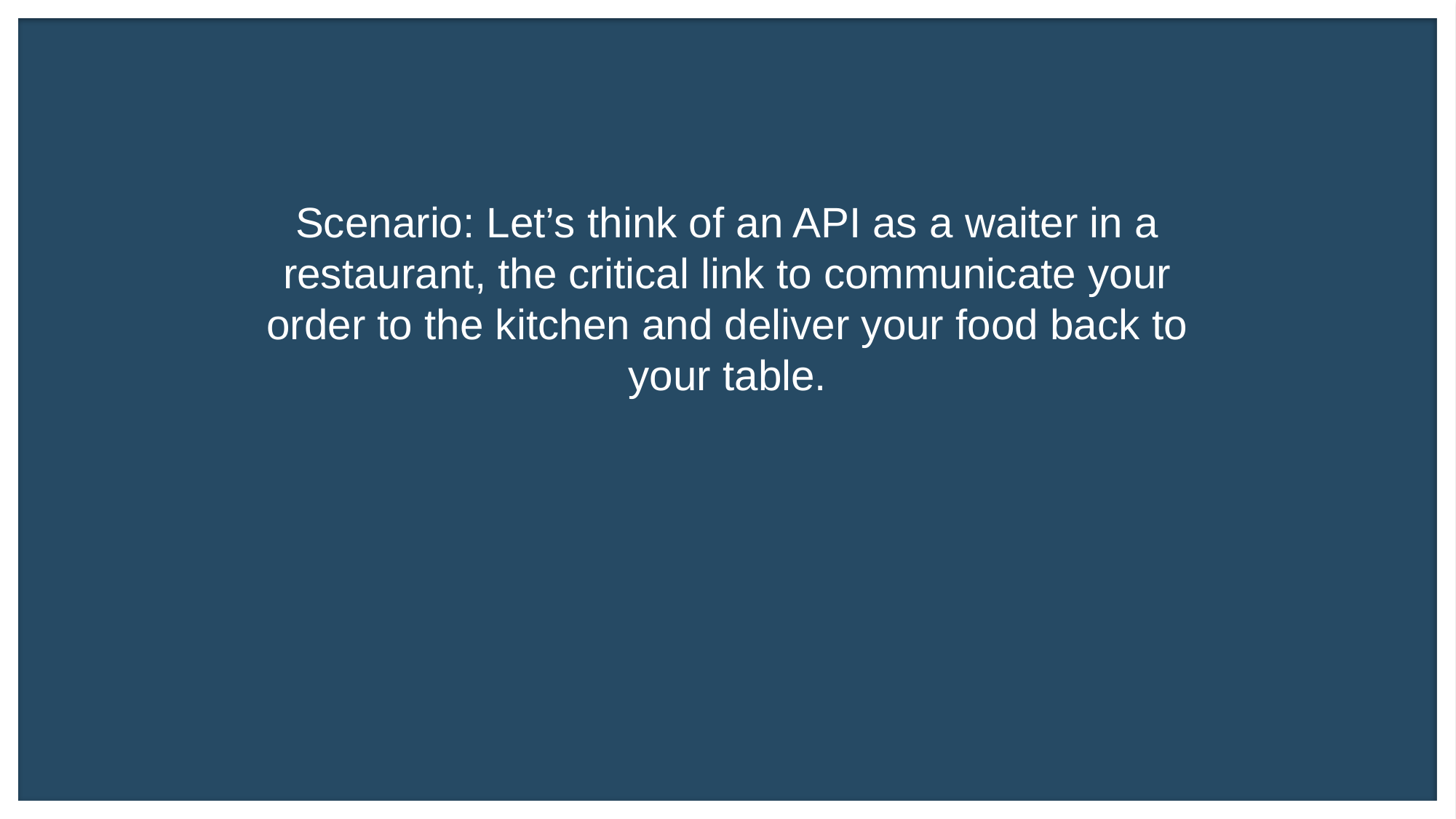

# Scenario: Let’s think of an API as a waiter in a restaurant, the critical link to communicate your order to the kitchen and deliver your food back to your table.